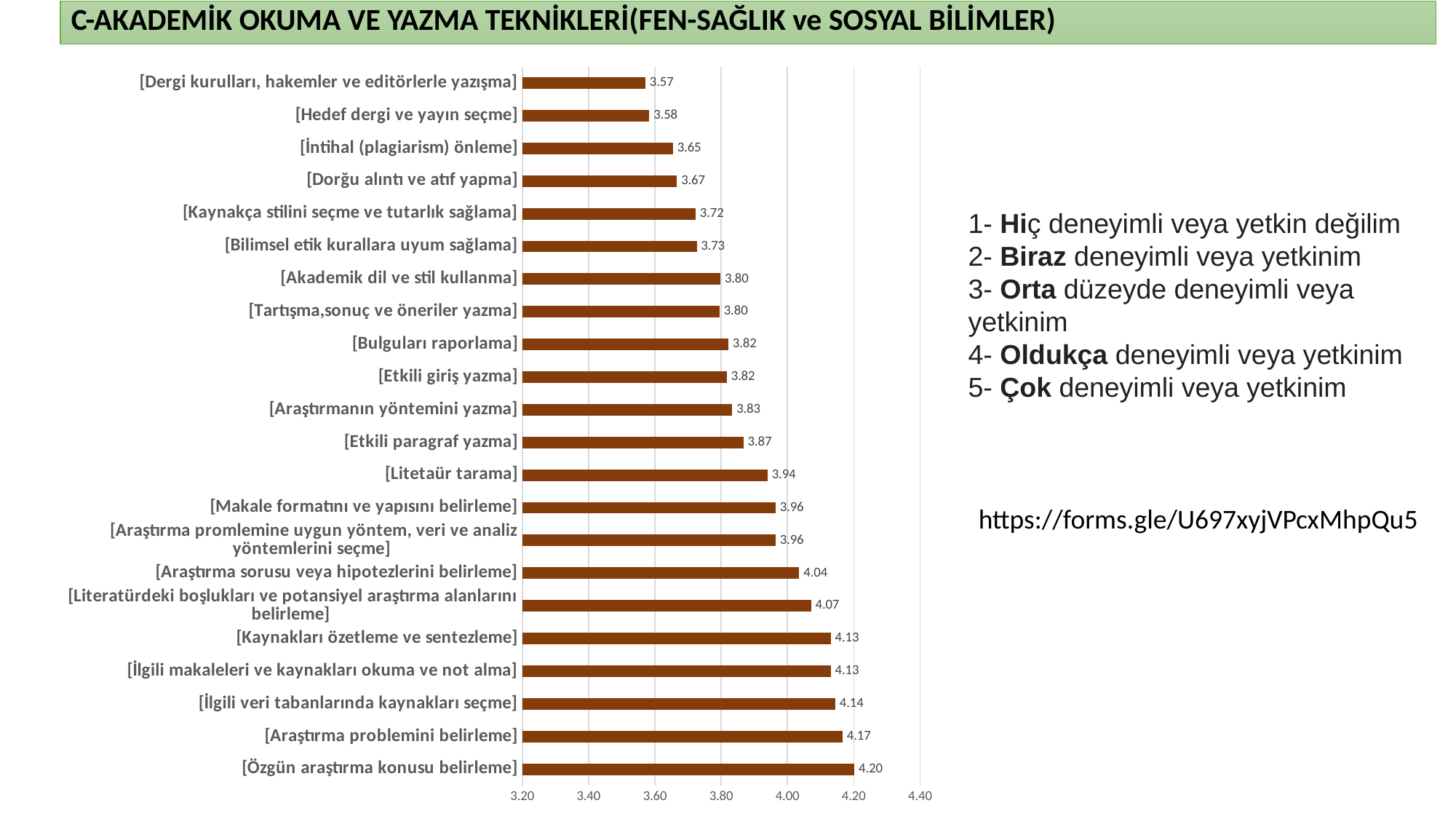

# C-AKADEMİK OKUMA VE YAZMA TEKNİKLERİ(FEN-SAĞLIK ve SOSYAL BİLİMLER)

[unsupported chart]

1- Hiç deneyimli veya yetkin değilim
2- Biraz deneyimli veya yetkinim
3- Orta düzeyde deneyimli veya yetkinim
4- Oldukça deneyimli veya yetkinim
5- Çok deneyimli veya yetkinim
https://forms.gle/U697xyjVPcxMhpQu5